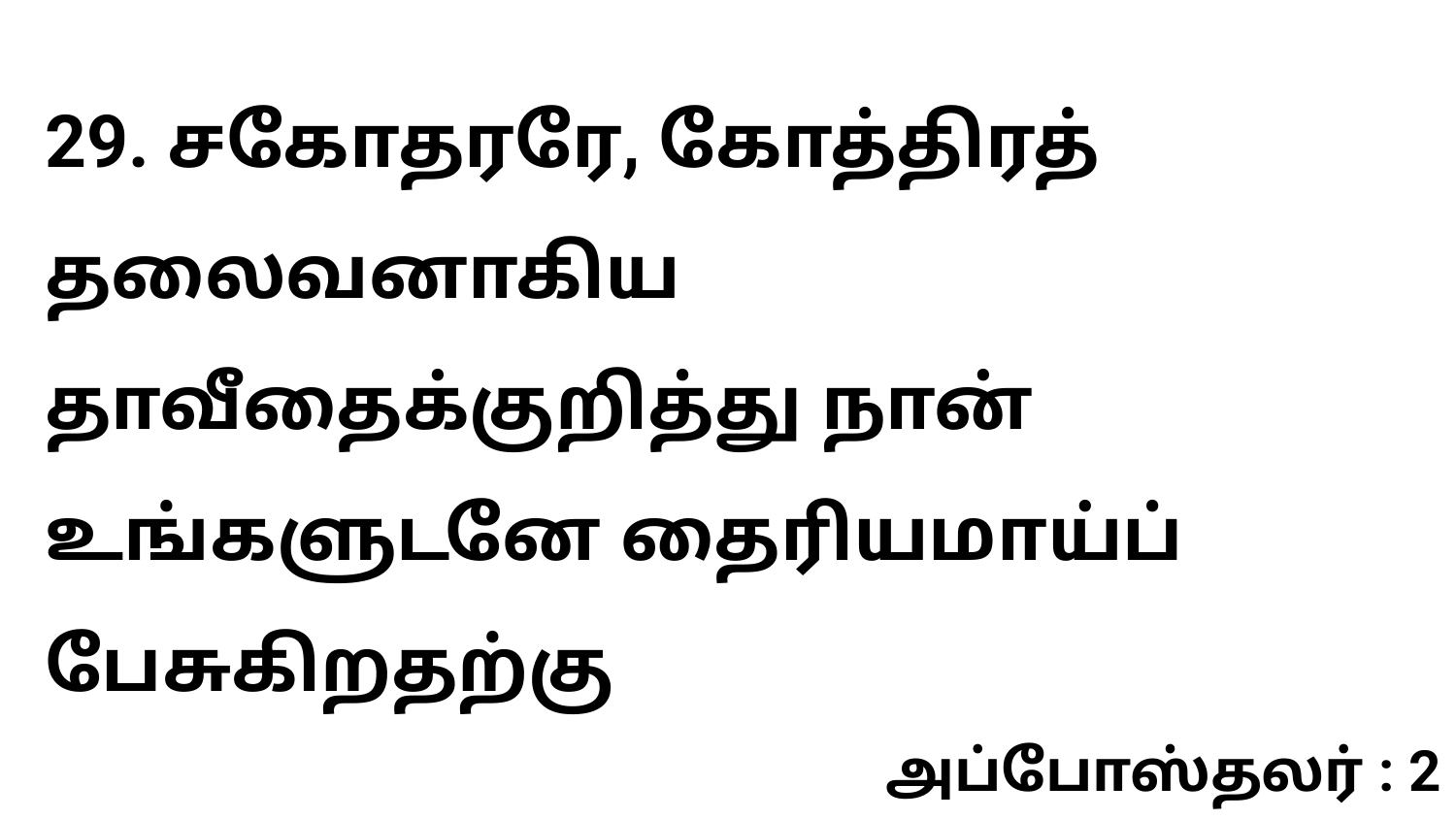

29. சகோதரரே, கோத்திரத் தலைவனாகிய தாவீதைக்குறித்து நான் உங்களுடனே தைரியமாய்ப் பேசுகிறதற்கு
அப்போஸ்தலர் : 2